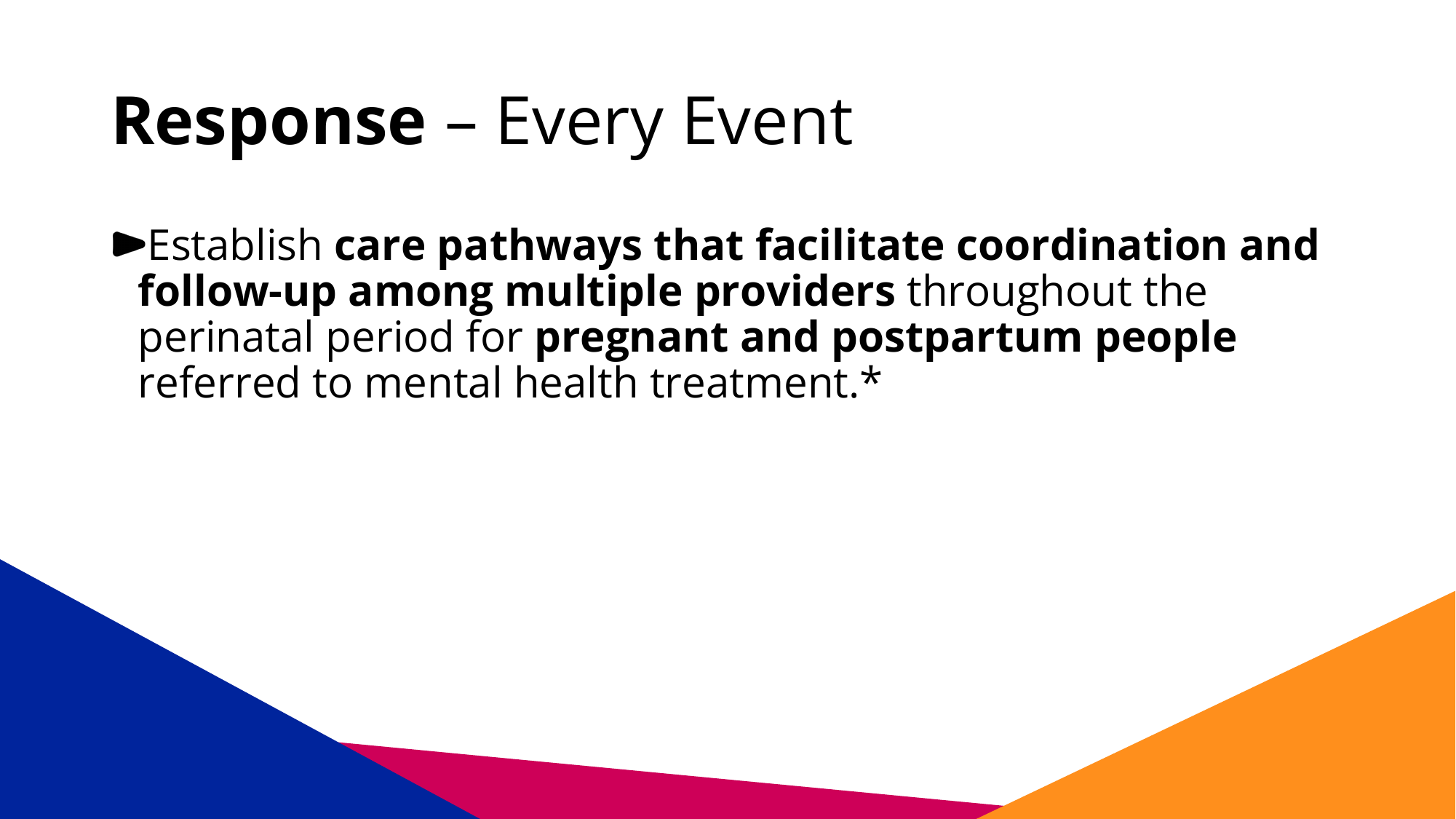

# Response – Every Event
Establish care pathways that facilitate coordination and follow-up among multiple providers throughout the perinatal period for pregnant and postpartum people referred to mental health treatment.*